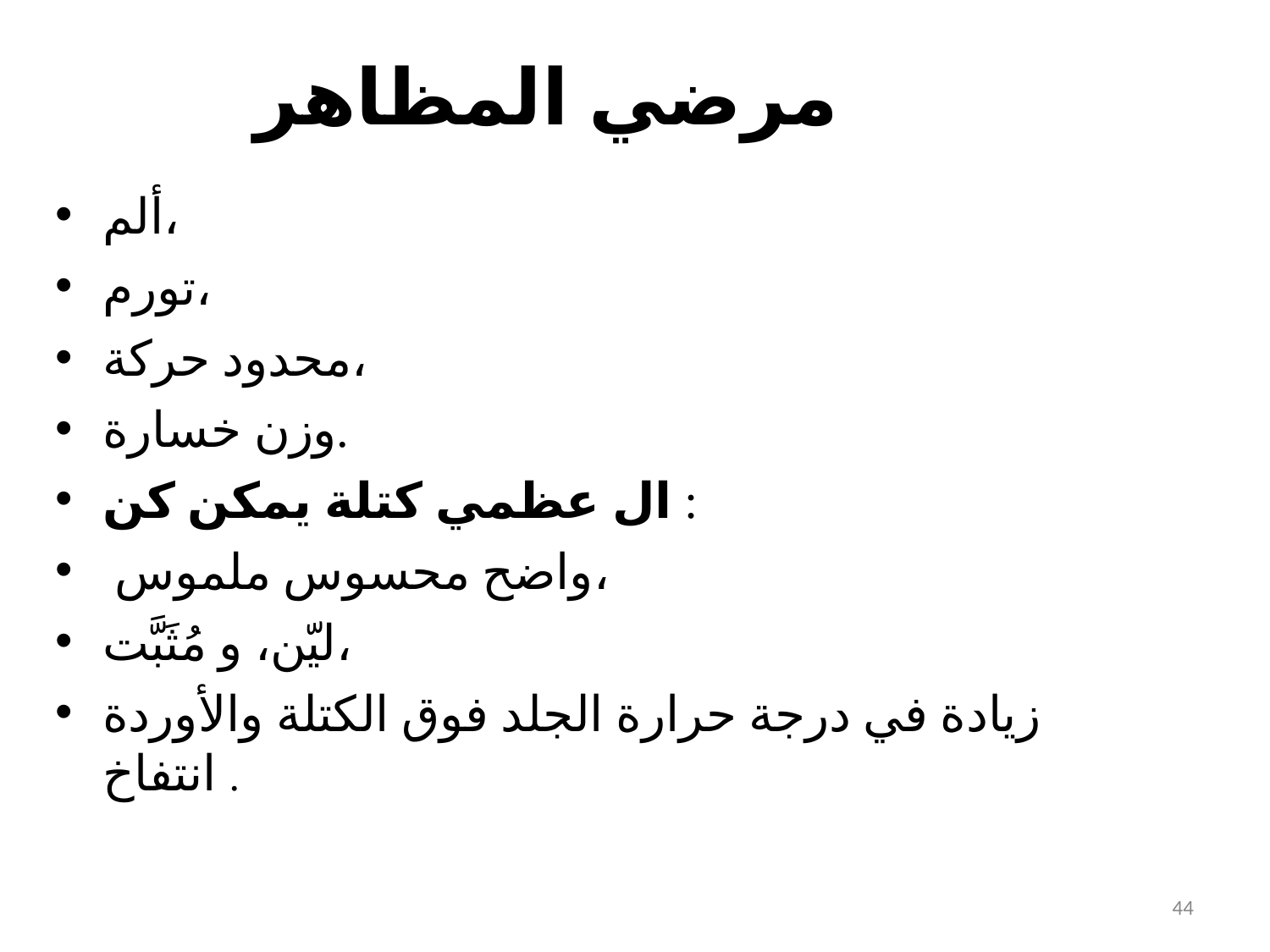

# مرضي المظاهر
ألم،
تورم،
محدود حركة،
وزن خسارة.
ال عظمي كتلة يمكن كن :
واضح محسوس ملموس،
ليّن، و مُثَبَّت،
زيادة في درجة حرارة الجلد فوق الكتلة والأوردة انتفاخ .
44